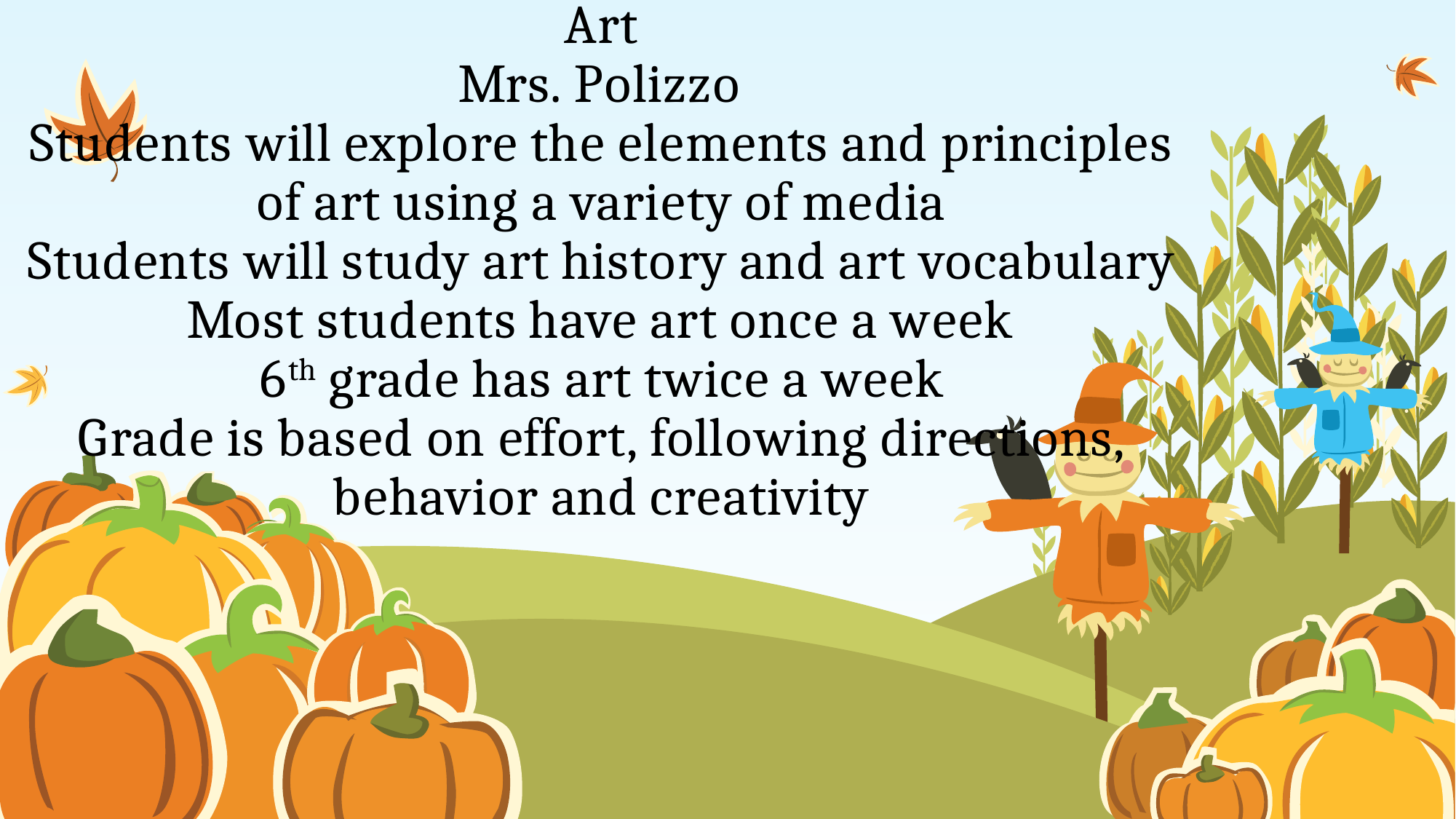

# Art Mrs. Polizzo Students will explore the elements and principles of art using a variety of media Students will study art history and art vocabulary Most students have art once a week 6th grade has art twice a week Grade is based on effort, following directions, behavior and creativity